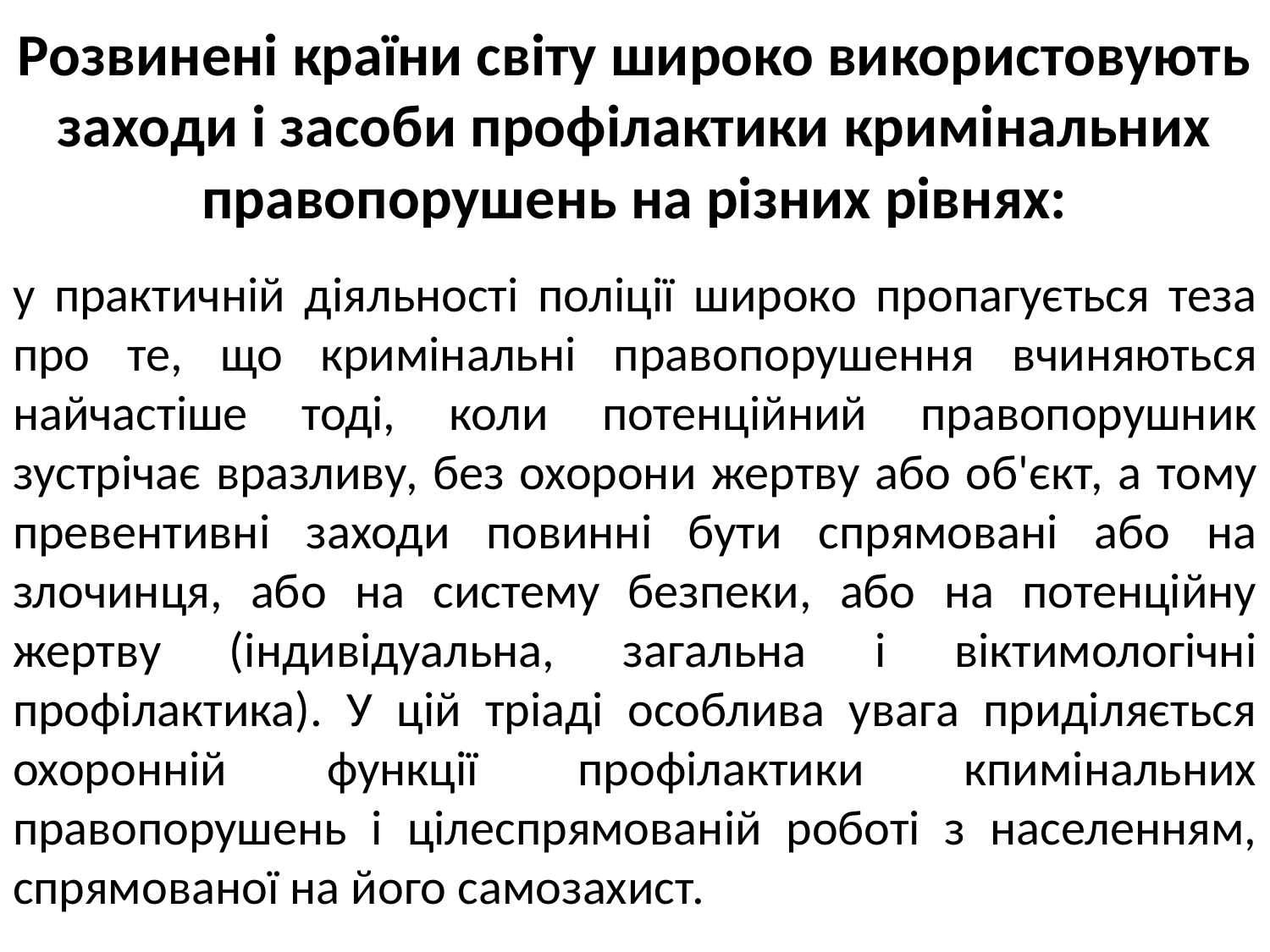

# Розвинені країни світу широко використовують заходи і засоби профілактики кримінальних правопорушень на різних рівнях:
у практичній діяльності поліції широко пропагується теза про те, що кримінальні правопорушення вчиняються найчастіше тоді, коли потенційний правопорушник зустрічає вразливу, без охорони жертву або об'єкт, а тому превентивні заходи повинні бути спрямовані або на злочинця, або на систему безпеки, або на потенційну жертву (індивідуальна, загальна і віктимологічні профілактика). У цій тріаді особлива увага приділяється охоронній функції профілактики кпимінальних правопорушень і цілеспрямованій роботі з населенням, спрямованої на його самозахист.